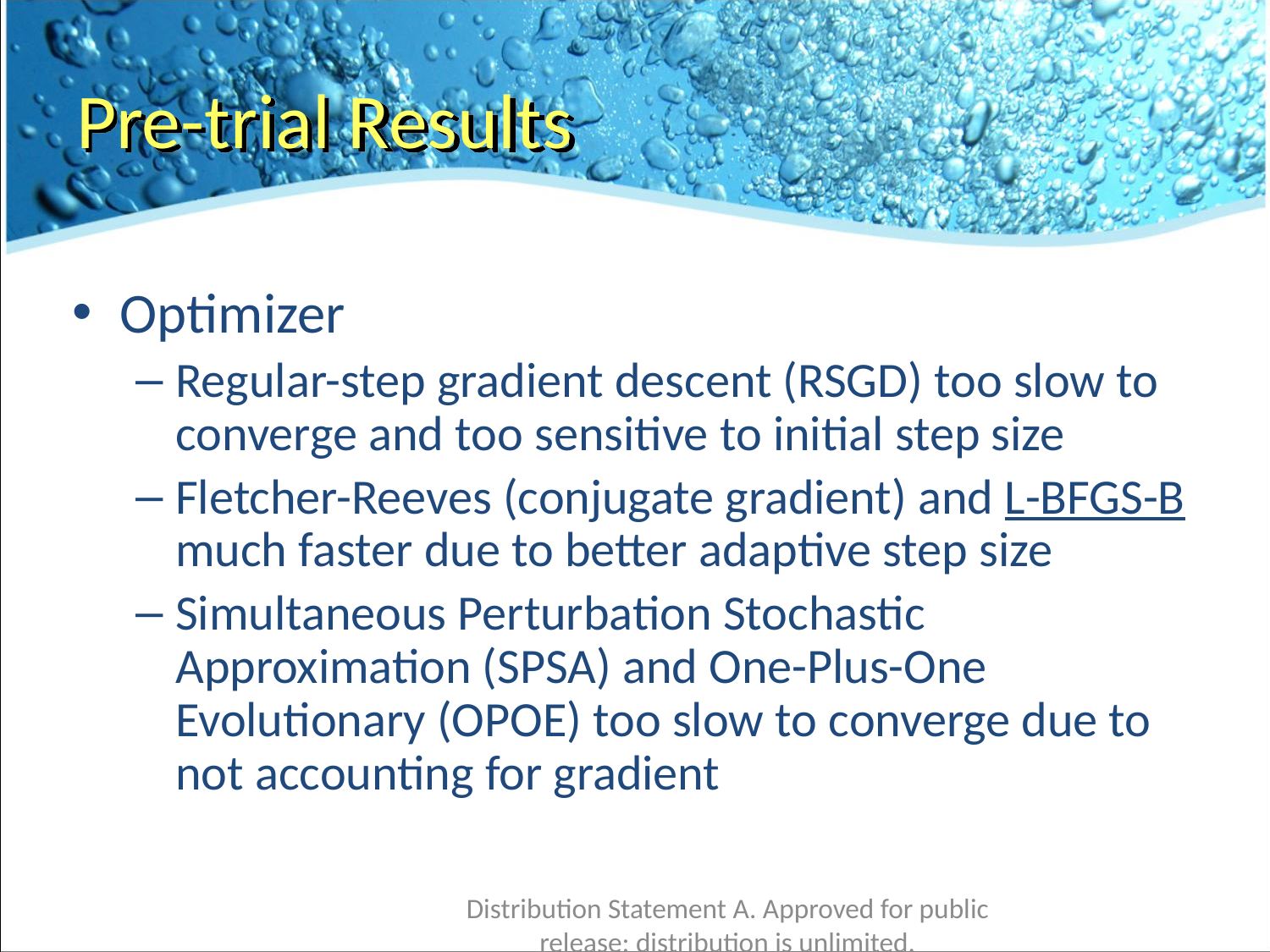

Pre-trial Results
Optimizer
Regular-step gradient descent (RSGD) too slow to converge and too sensitive to initial step size
Fletcher-Reeves (conjugate gradient) and L-BFGS-B much faster due to better adaptive step size
Simultaneous Perturbation Stochastic Approximation (SPSA) and One-Plus-One Evolutionary (OPOE) too slow to converge due to not accounting for gradient
Distribution Statement A. Approved for public release; distribution is unlimited.